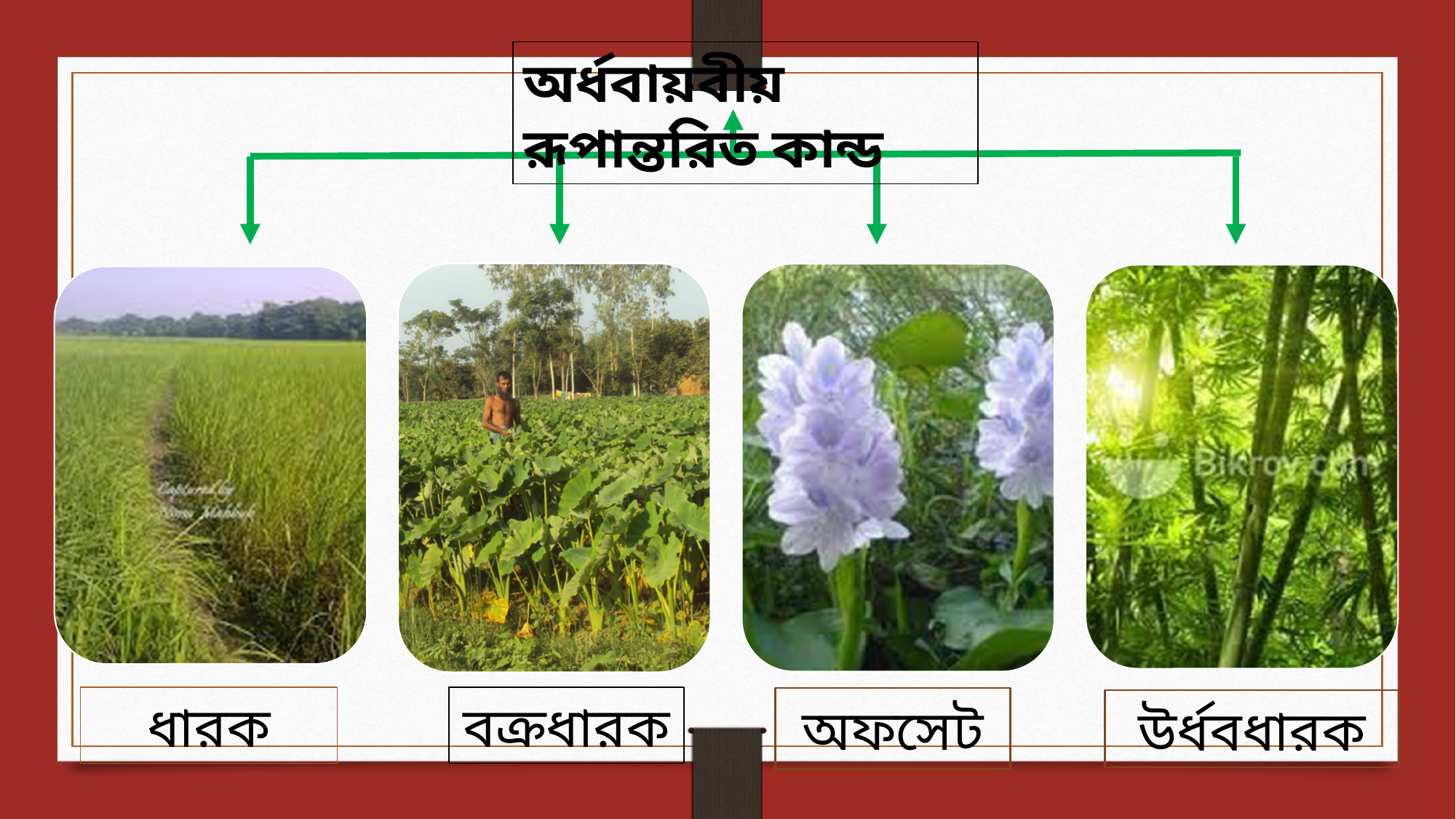

অর্ধবায়বীয় রূপান্তরিত কান্ড

ধারক
বক্রধারক
অফসেট
উর্ধবধারক